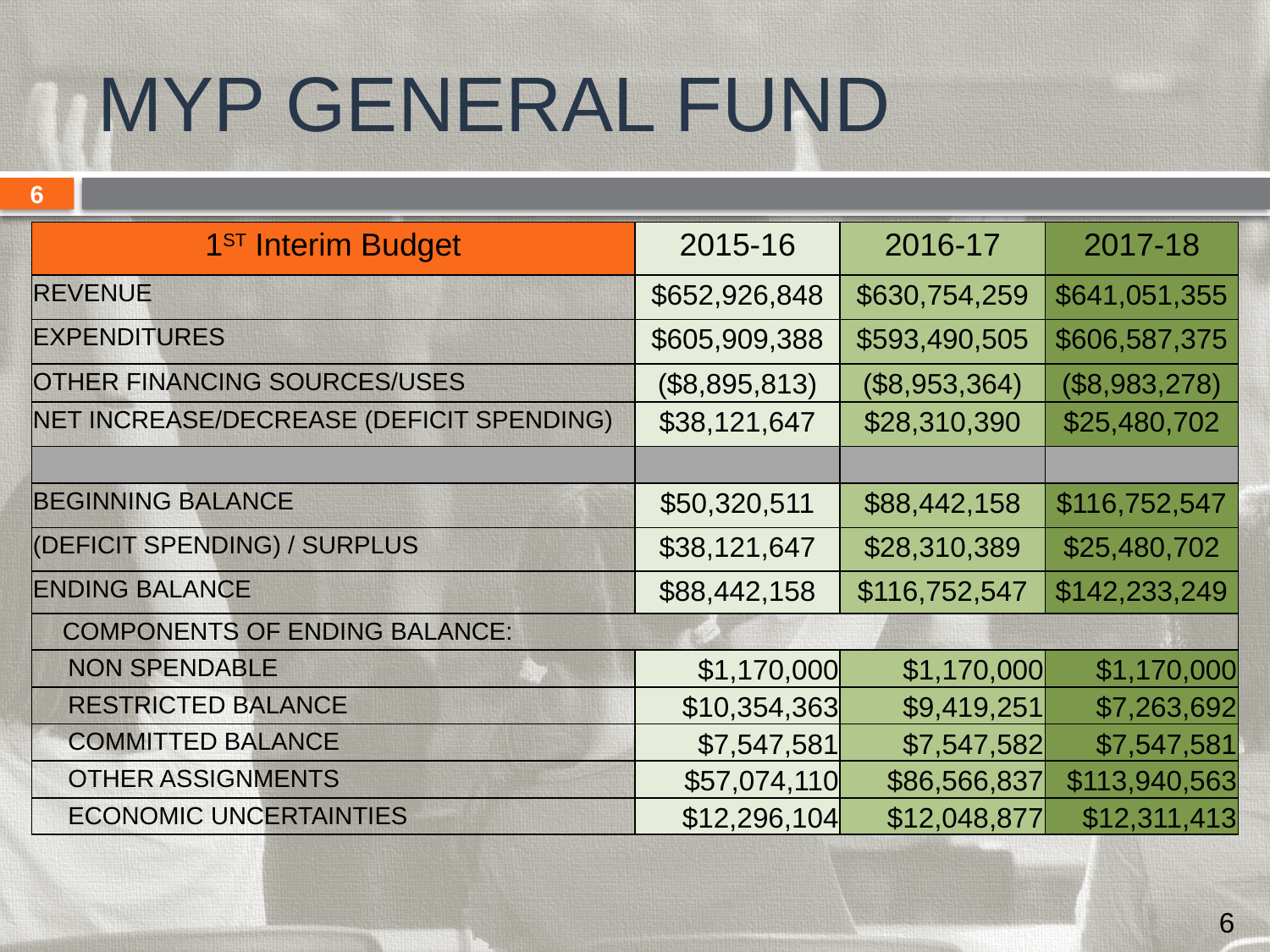

# MYP GENERAL FUND
6
| 1ST Interim Budget | 2015-16 | 2016-17 | 2017-18 |
| --- | --- | --- | --- |
| REVENUE | $652,926,848 | $630,754,259 | $641,051,355 |
| EXPENDITURES | $605,909,388 | $593,490,505 | $606,587,375 |
| OTHER FINANCING SOURCES/USES | ($8,895,813) | ($8,953,364) | ($8,983,278) |
| NET INCREASE/DECREASE (DEFICIT SPENDING) | $38,121,647 | $28,310,390 | $25,480,702 |
|  |  |  |  |
| BEGINNING BALANCE | $50,320,511 | $88,442,158 | $116,752,547 |
| (DEFICIT SPENDING) / SURPLUS | $38,121,647 | $28,310,389 | $25,480,702 |
| ENDING BALANCE | $88,442,158 | $116,752,547 | $142,233,249 |
| COMPONENTS OF ENDING BALANCE: |  |  |  |
| NON SPENDABLE | $1,170,000 | $1,170,000 | $1,170,000 |
| RESTRICTED BALANCE | $10,354,363 | $9,419,251 | $7,263,692 |
| COMMITTED BALANCE | $7,547,581 | $7,547,582 | $7,547,581 |
| OTHER ASSIGNMENTS | $57,074,110 | $86,566,837 | $113,940,563 |
| ECONOMIC UNCERTAINTIES | $12,296,104 | $12,048,877 | $12,311,413 |
6